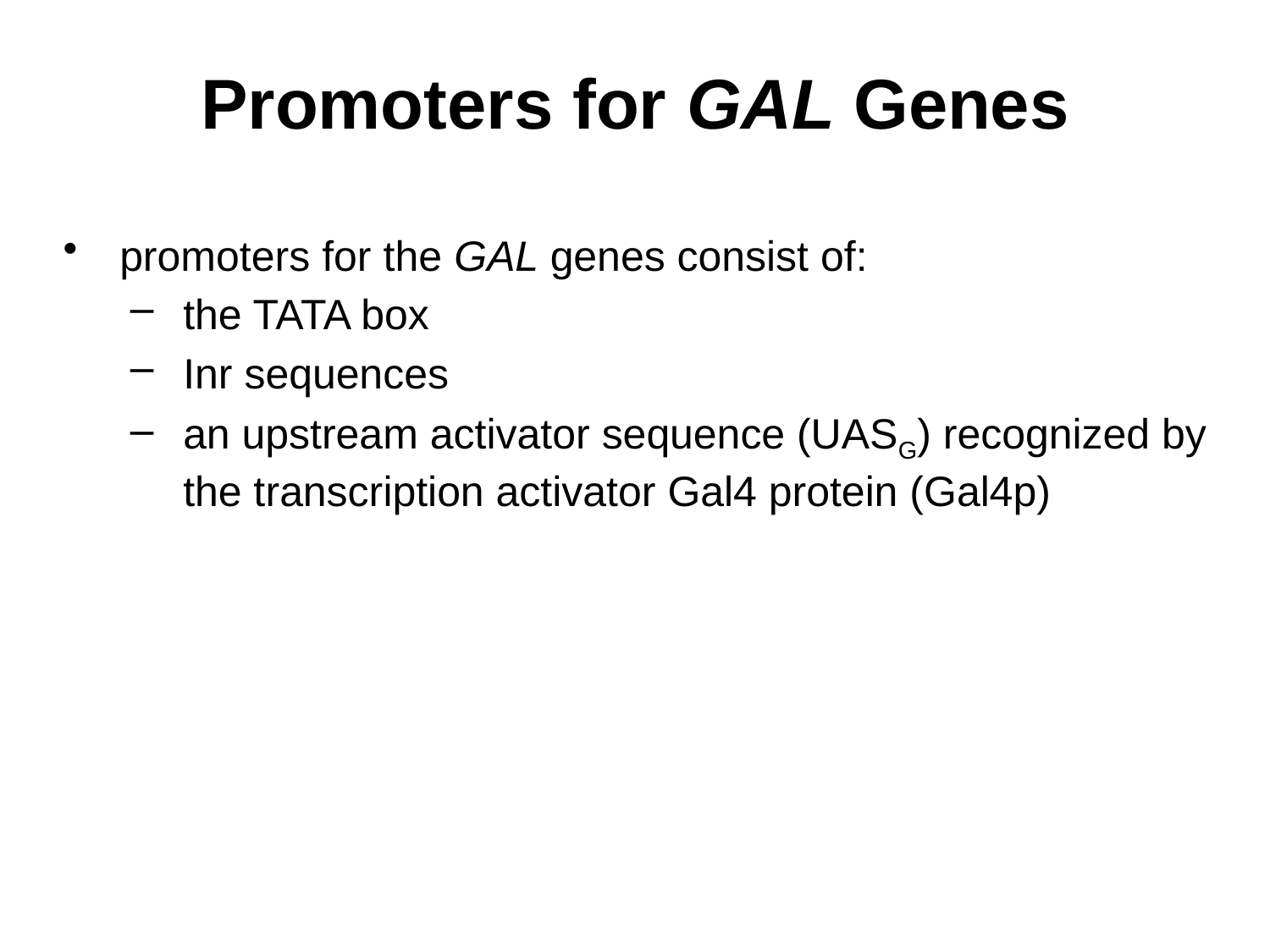

# Promoters for GAL Genes
promoters for the GAL genes consist of:
the TATA box
Inr sequences
an upstream activator sequence (UASG) recognized by the transcription activator Gal4 protein (Gal4p)